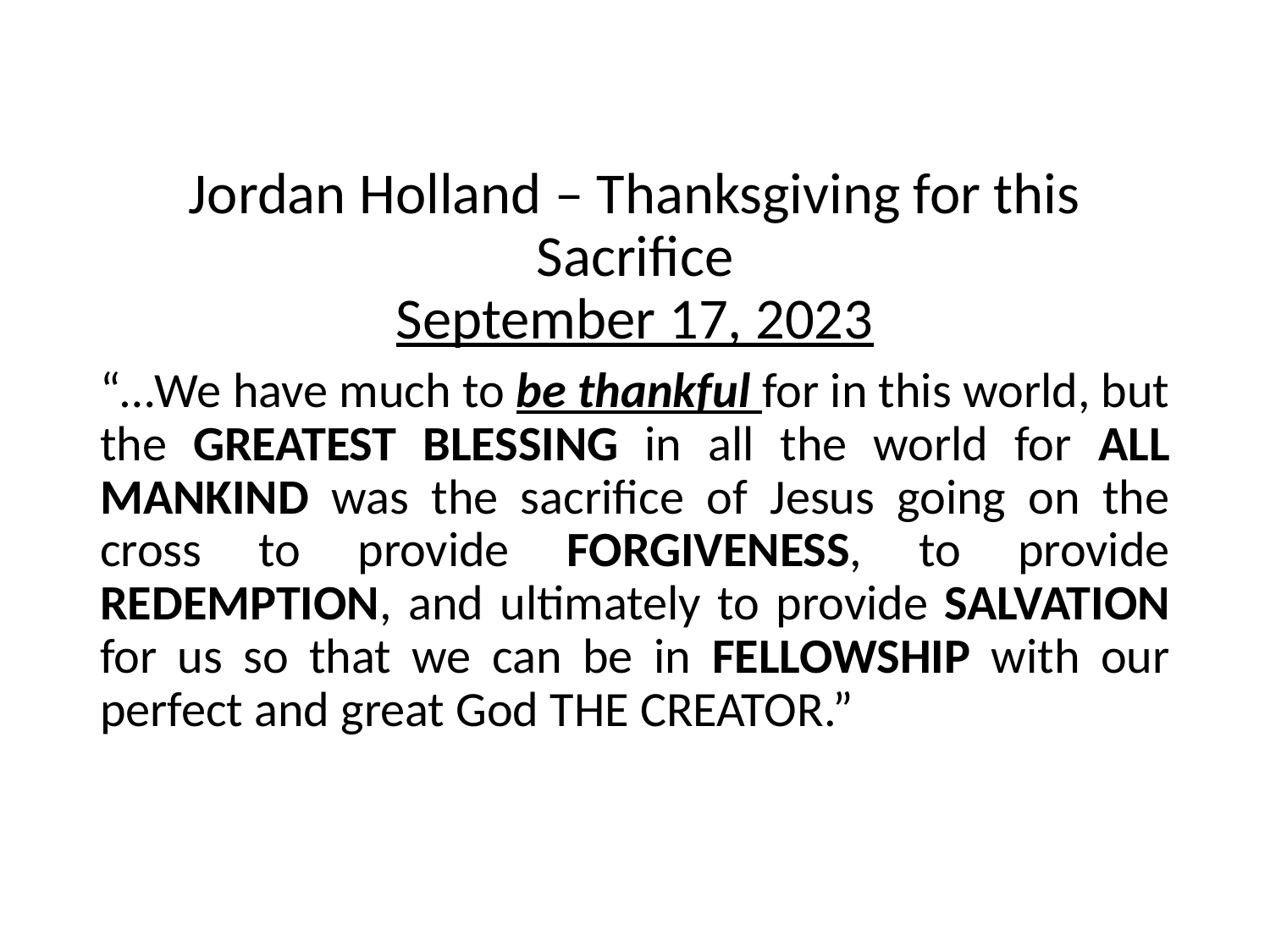

# Jordan Holland – Thanksgiving for this Sacrifice September 17, 2023

“…We have much to be thankful for in this world, but the GREATEST BLESSING in all the world for ALL MANKIND was the sacrifice of Jesus going on the cross to provide FORGIVENESS, to provide REDEMPTION, and ultimately to provide SALVATION for us so that we can be in FELLOWSHIP with our perfect and great God THE CREATOR.”